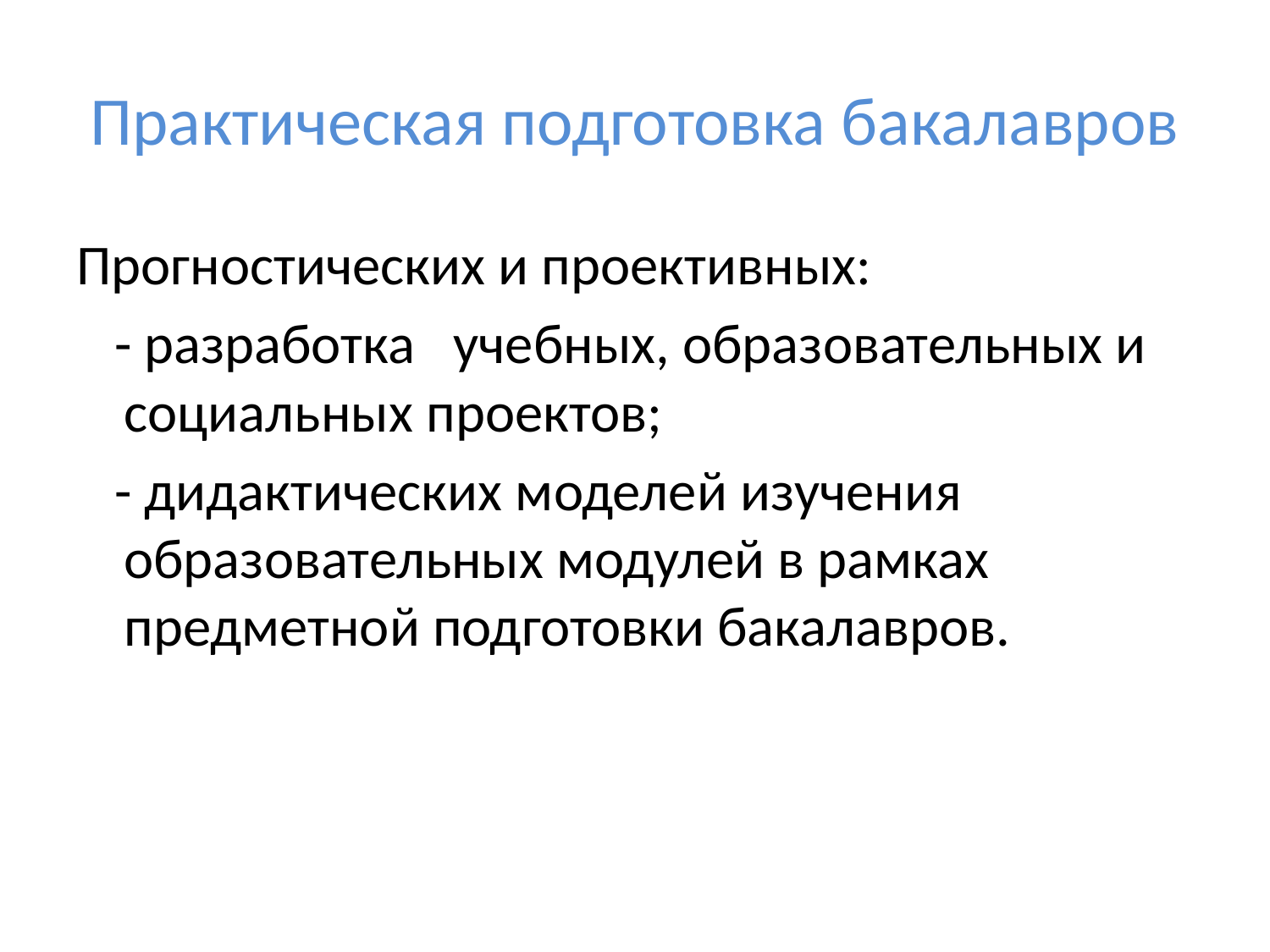

# Практическая подготовка бакалавров
Прогностических и проективных:
   - разработка   учебных, образовательных и социальных проектов;
   - дидактических моделей изучения образовательных модулей в рамках предметной подготовки бакалавров.